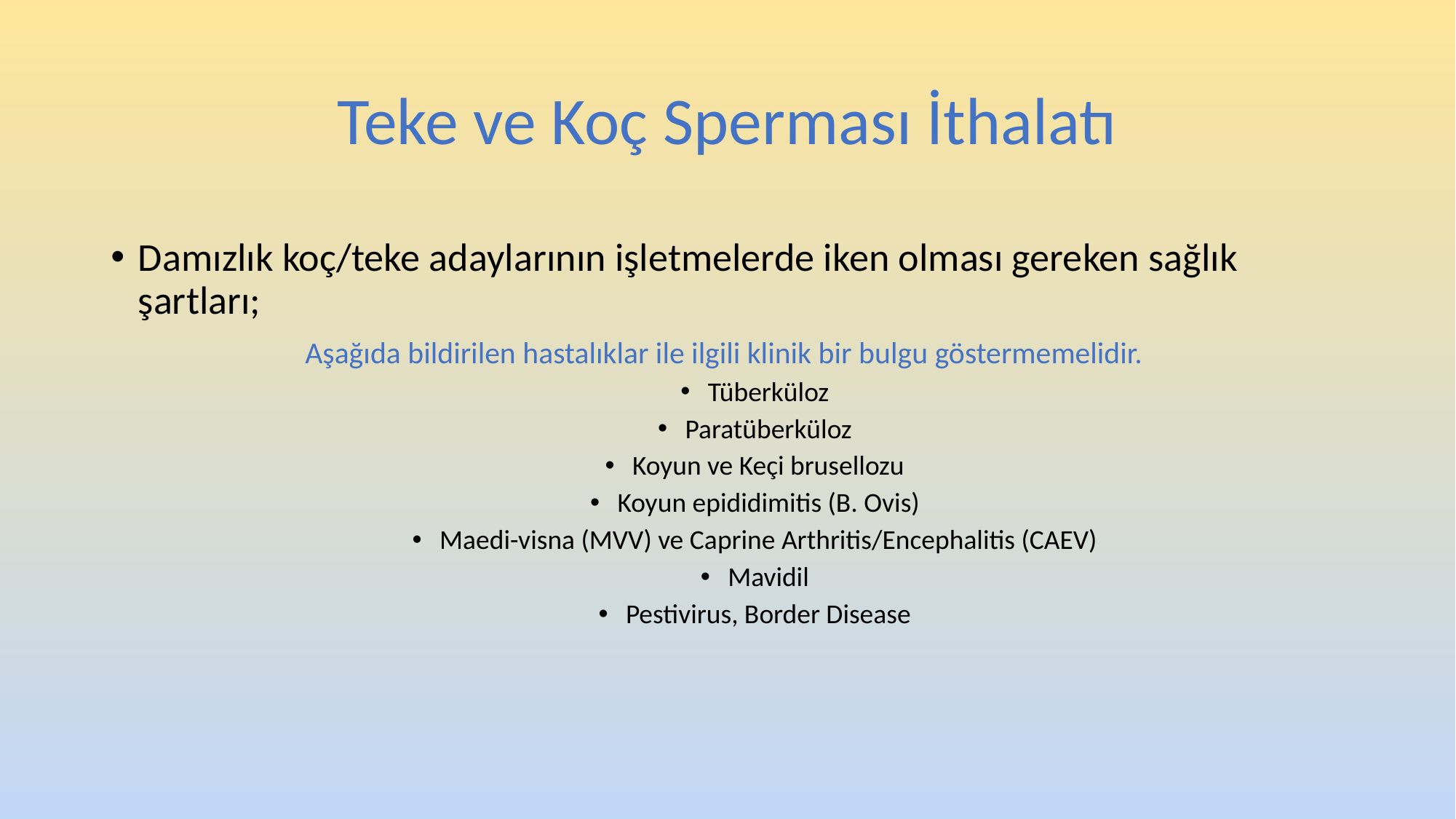

# Teke ve Koç Sperması İthalatı
Damızlık koç/teke adaylarının işletmelerde iken olması gereken sağlık şartları;
Aşağıda bildirilen hastalıklar ile ilgili klinik bir bulgu göstermemelidir.
Tüberküloz
Paratüberküloz
Koyun ve Keçi brusellozu
Koyun epididimitis (B. Ovis)
Maedi-visna (MVV) ve Caprine Arthritis/Encephalitis (CAEV)
Mavidil
Pestivirus, Border Disease